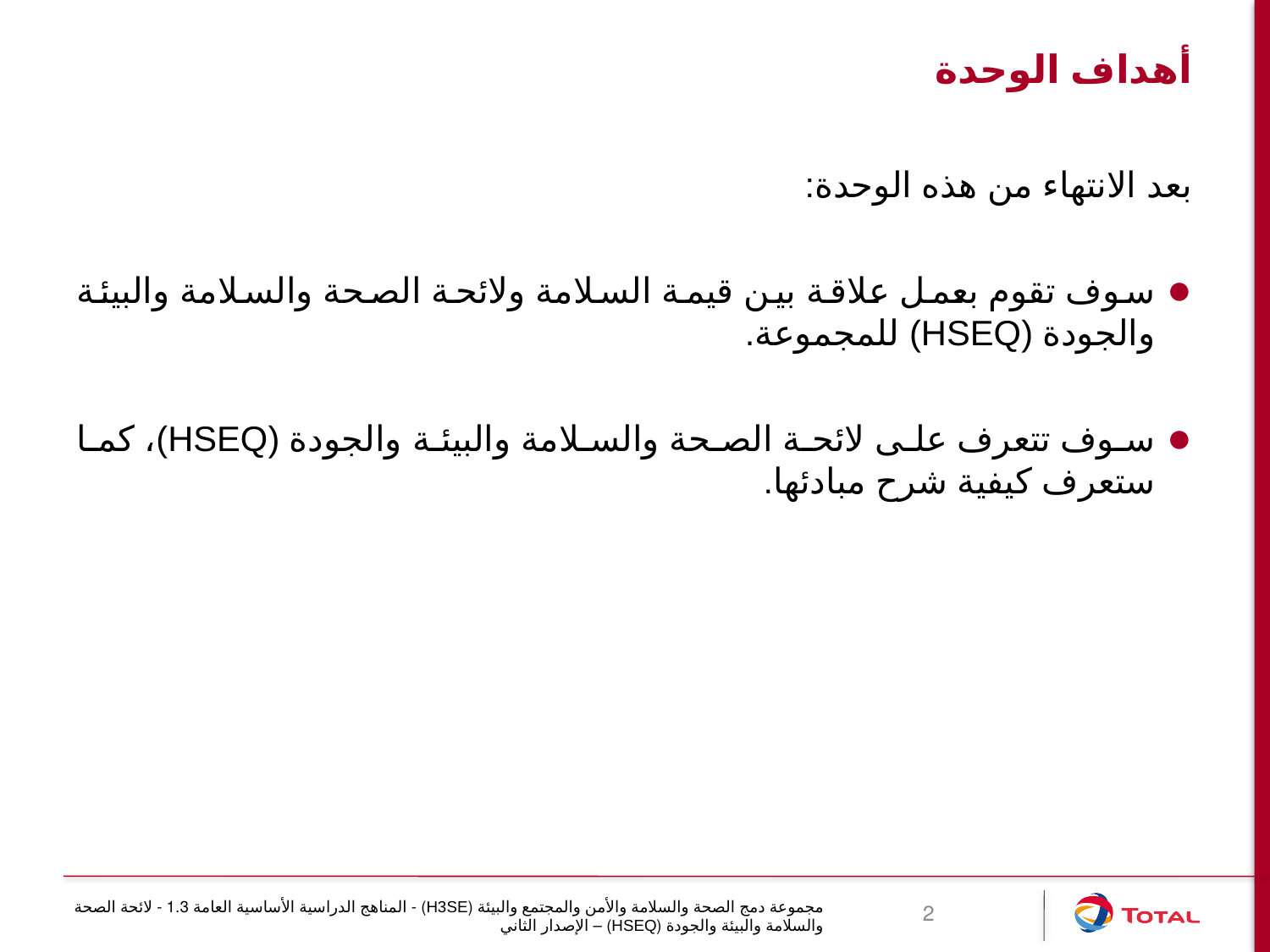

# أهداف الوحدة
بعد الانتهاء من هذه الوحدة:

سوف تقوم بعمل علاقة بين قيمة السلامة ولائحة الصحة والسلامة والبيئة والجودة (HSEQ) للمجموعة.

سوف تتعرف على لائحة الصحة والسلامة والبيئة والجودة (HSEQ)، كما ستعرف كيفية شرح مبادئها.
مجموعة دمج الصحة والسلامة والأمن والمجتمع والبيئة (H3SE) - المناهج الدراسية الأساسية العامة 1.3 - لائحة الصحة والسلامة والبيئة والجودة (HSEQ) – الإصدار الثاني
2